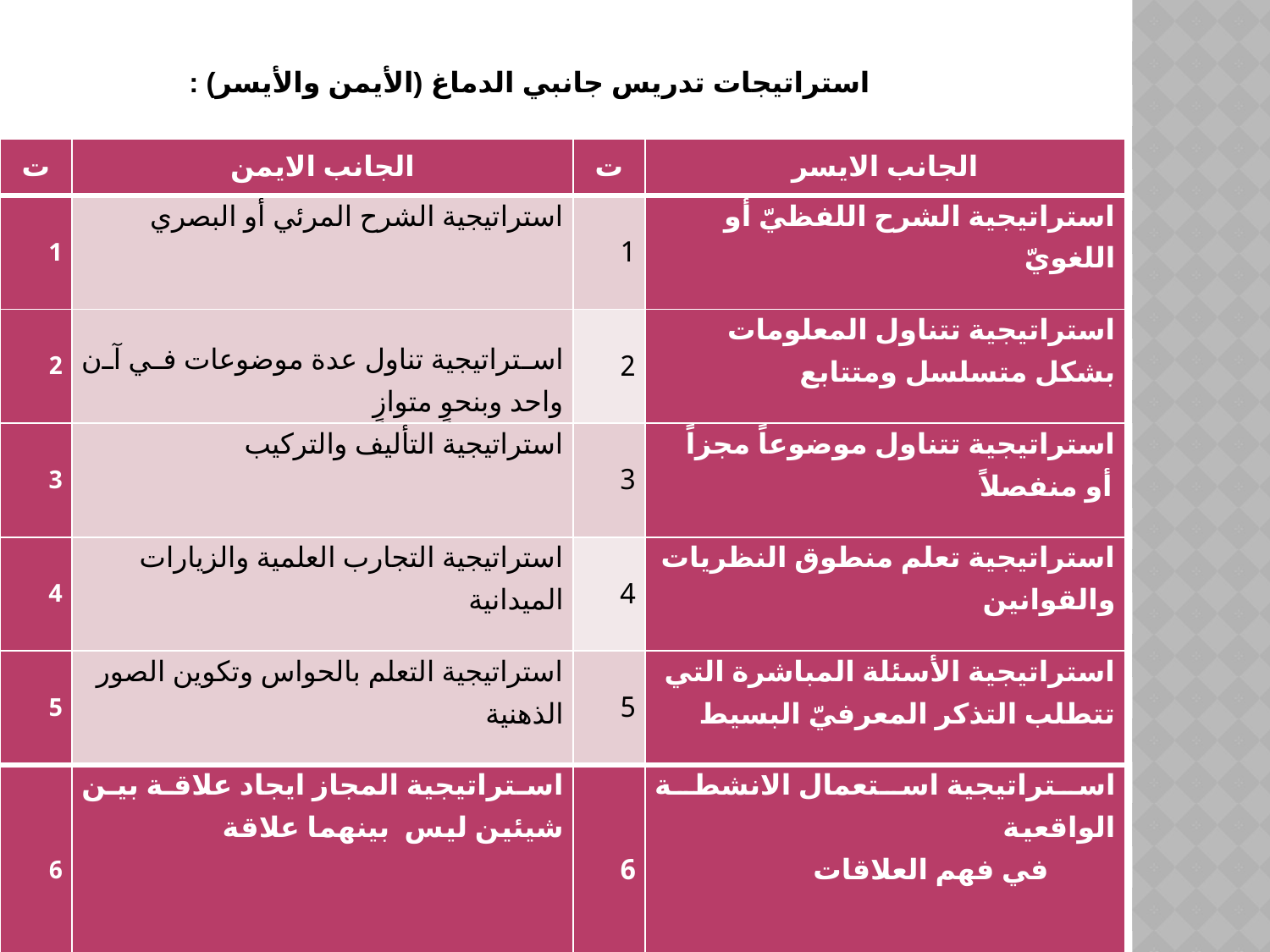

استراتيجات تدريس جانبي الدماغ (الأيمن والأيسر) :

| ت | الجانب الايمن | ت | الجانب الايسر |
| --- | --- | --- | --- |
| 1 | استراتيجية الشرح المرئي أو البصري | 1 | استراتيجية الشرح اللفظيّ أو اللغويّ |
| 2 | استراتيجية تناول عدة موضوعات في آن واحد وبنحوٍ متوازٍ | 2 | استراتيجية تتناول المعلومات بشكل متسلسل ومتتابع |
| 3 | استراتيجية التأليف والتركيب | 3 | استراتيجية تتناول موضوعاً مجزاً أو منفصلاً |
| 4 | استراتيجية التجارب العلمية والزيارات الميدانية | 4 | استراتيجية تعلم منطوق النظريات والقوانين |
| 5 | استراتيجية التعلم بالحواس وتكوين الصور الذهنية | 5 | استراتيجية الأسئلة المباشرة التي تتطلب التذكر المعرفيّ البسيط |
| 6 | استراتيجية المجاز ايجاد علاقة بين شيئين ليس بينهما علاقة | 6 | استراتيجية استعمال الانشطة الواقعية في فهم العلاقات |